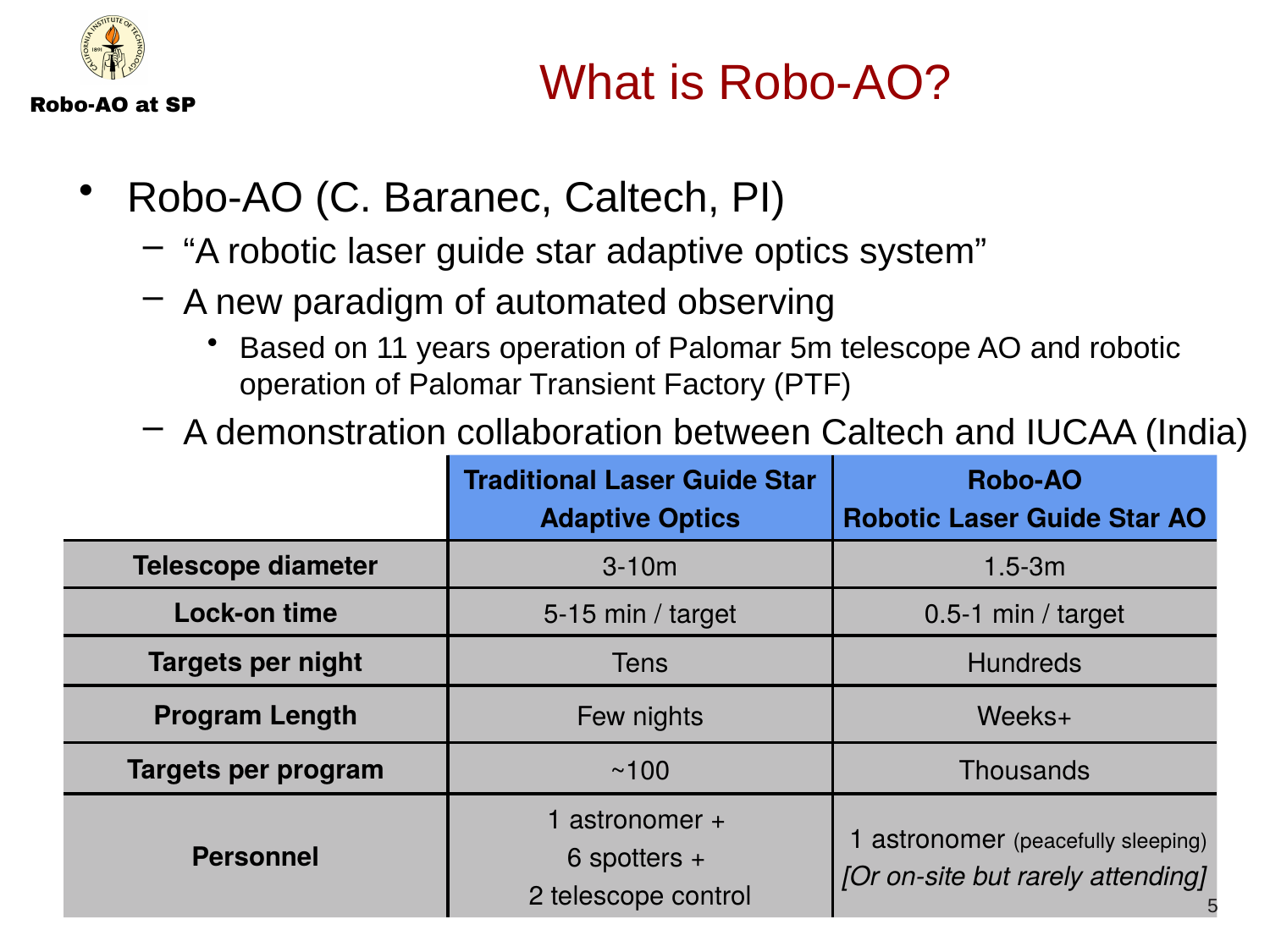

# What is Robo-AO?
Robo-AO (C. Baranec, Caltech, PI)
“A robotic laser guide star adaptive optics system”
A new paradigm of automated observing
Based on 11 years operation of Palomar 5m telescope AO and robotic operation of Palomar Transient Factory (PTF)
A demonstration collaboration between Caltech and IUCAA (India)
|  | Traditional Laser Guide Star Adaptive Optics | Robo-AO Robotic Laser Guide Star AO |
| --- | --- | --- |
| Telescope diameter | 3-10m | 1.5-3m |
| Lock-on time | 5-15 min / target | 0.5-1 min / target |
| Targets per night | Tens | Hundreds |
| Program Length | Few nights | Weeks+ |
| Targets per program | ~100 | Thousands |
| Personnel | 1 astronomer + 6 spotters + 2 telescope control | 1 astronomer (peacefully sleeping) [Or on-site but rarely attending] |
5